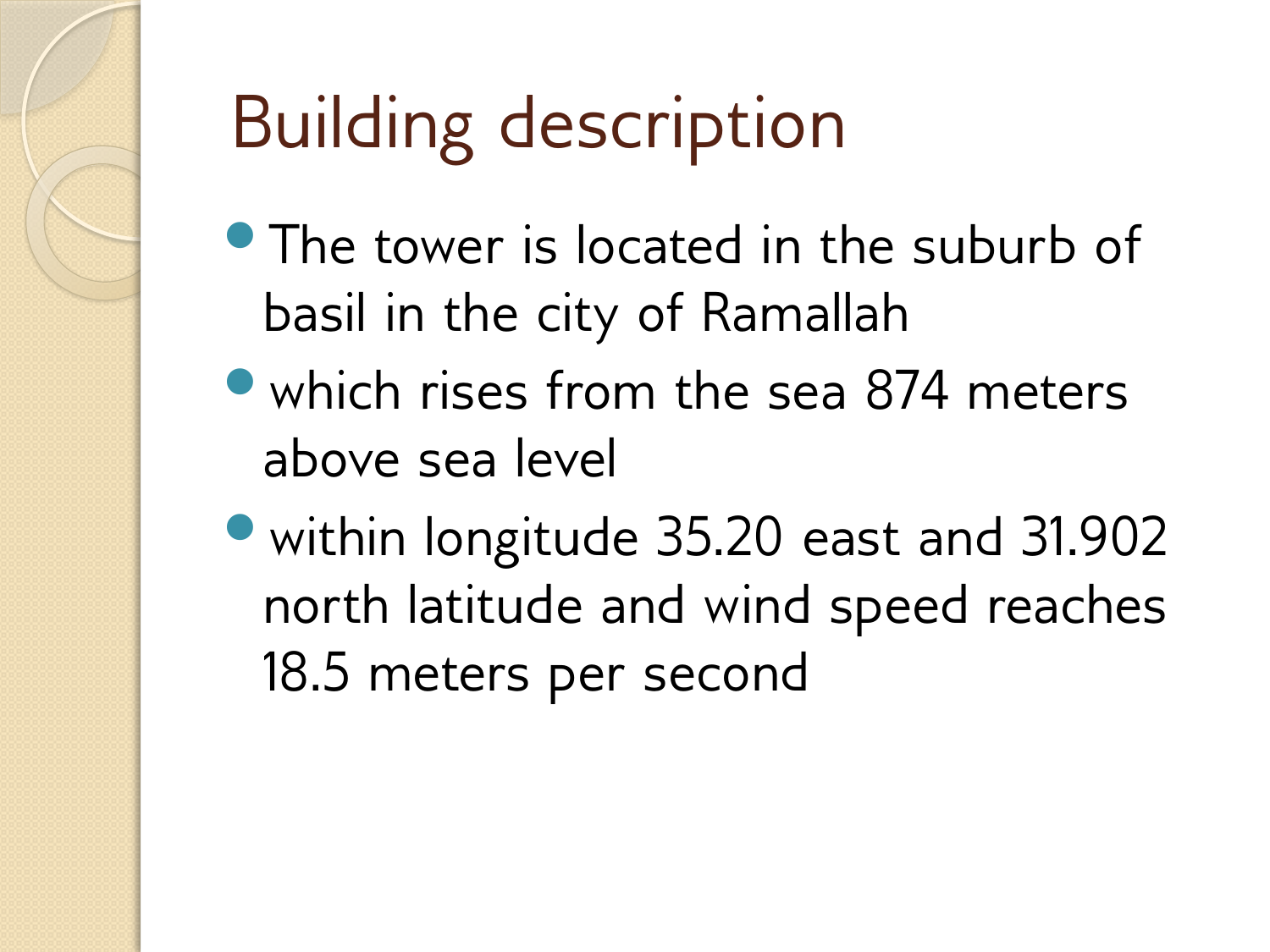

# Building description
The tower is located in the suburb of basil in the city of Ramallah
which rises from the sea 874 meters above sea level
within longitude 35.20 east and 31.902 north latitude and wind speed reaches 18.5 meters per second